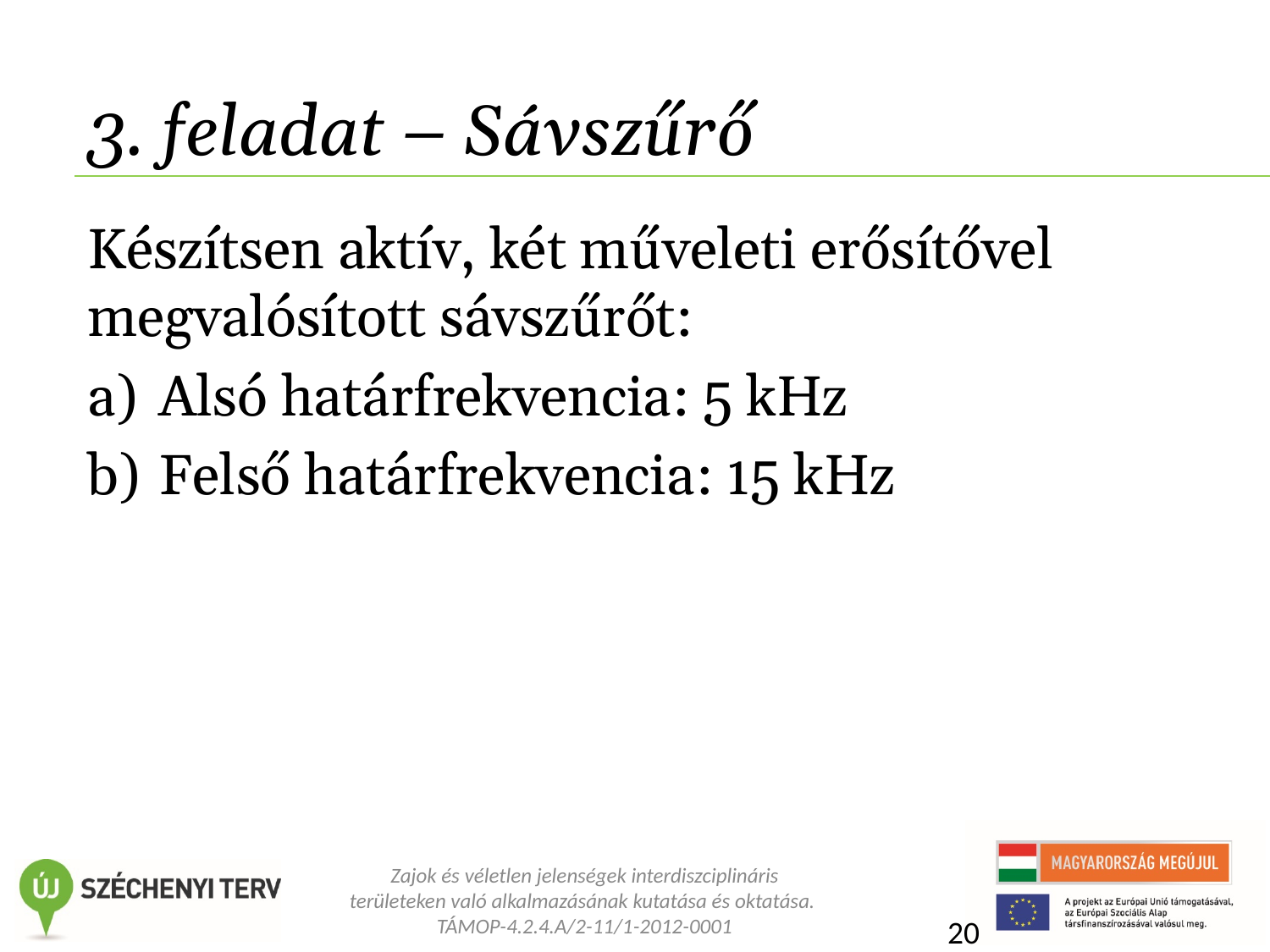

# 3. feladat – Sávszűrő
Készítsen aktív, két műveleti erősítővel megvalósított sávszűrőt:
Alsó határfrekvencia: 5 kHz
Felső határfrekvencia: 15 kHz

20